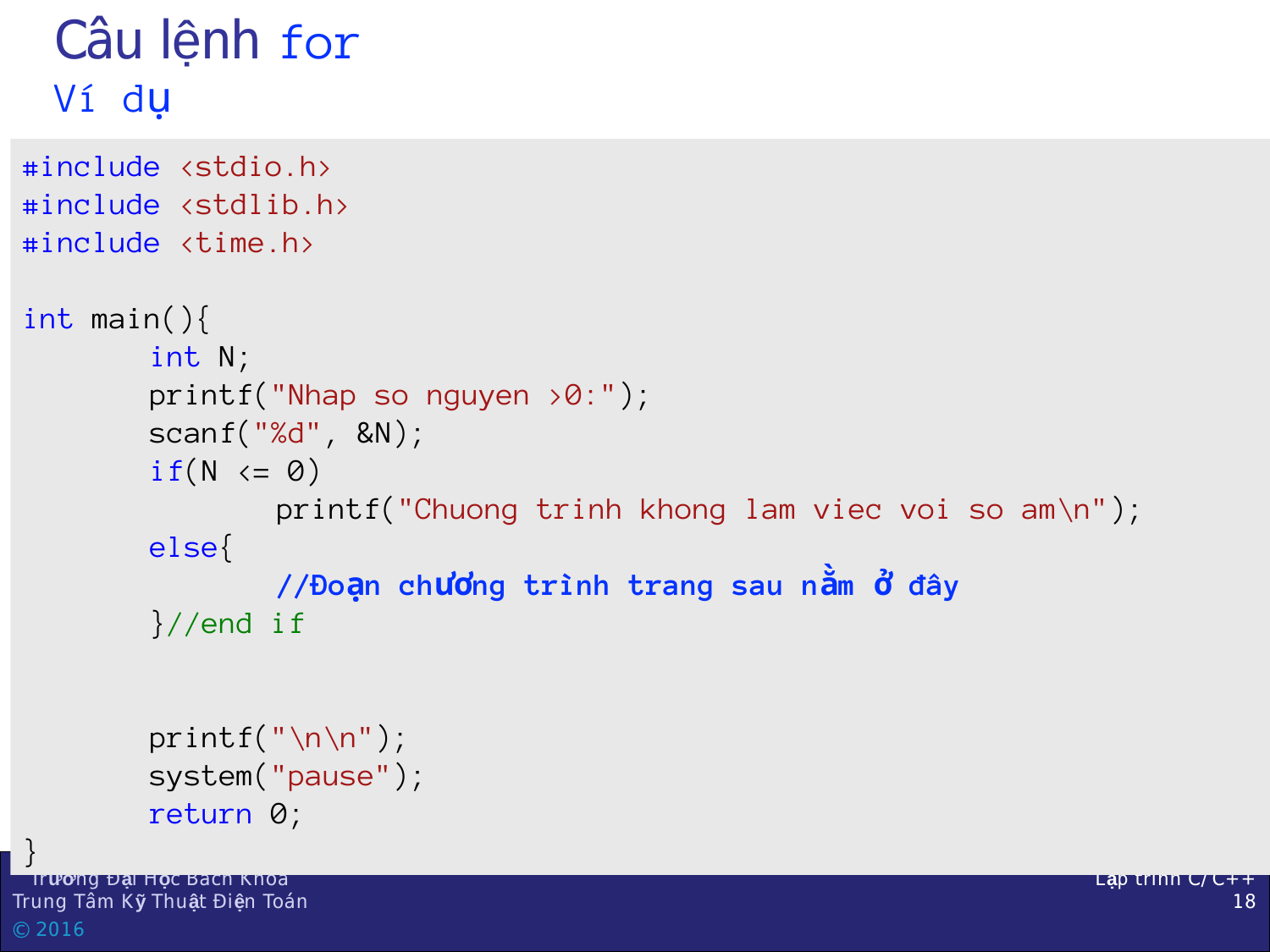

# Câu lệnh for Ví dụ
#include <stdio.h>
#include <stdlib.h>
#include <time.h>

int main(){
	int N;
	printf("Nhap so nguyen >0:");
	scanf("%d", &N);
	if(N <= 0)
		printf("Chuong trinh khong lam viec voi so am\n");
	else{
		//Đoạn chương trình trang sau nằm ở đây
	}//end if

	printf("\n\n");
	system("pause");
	return 0;
}